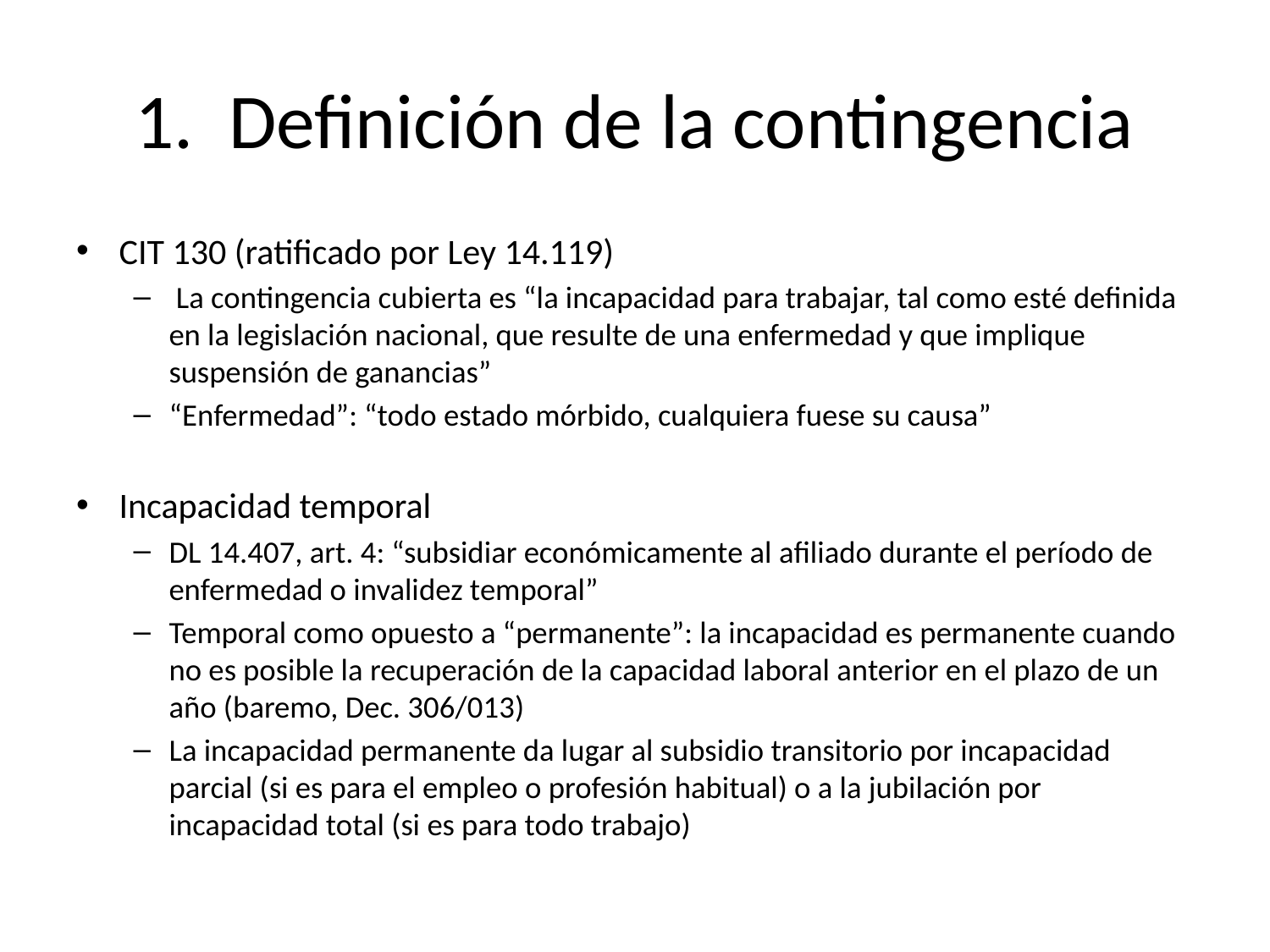

# 1.  Definición de la contingencia
CIT 130 (ratificado por Ley 14.119)
 La contingencia cubierta es “la incapacidad para trabajar, tal como esté definida en la legislación nacional, que resulte de una enfermedad y que implique suspensión de ganancias”
“Enfermedad”: “todo estado mórbido, cualquiera fuese su causa”

Incapacidad temporal
DL 14.407, art. 4: “subsidiar económicamente al afiliado durante el período de enfermedad o invalidez temporal”
Temporal como opuesto a “permanente”: la incapacidad es permanente cuando no es posible la recuperación de la capacidad laboral anterior en el plazo de un año (baremo, Dec. 306/013)
La incapacidad permanente da lugar al subsidio transitorio por incapacidad parcial (si es para el empleo o profesión habitual) o a la jubilación por incapacidad total (si es para todo trabajo)